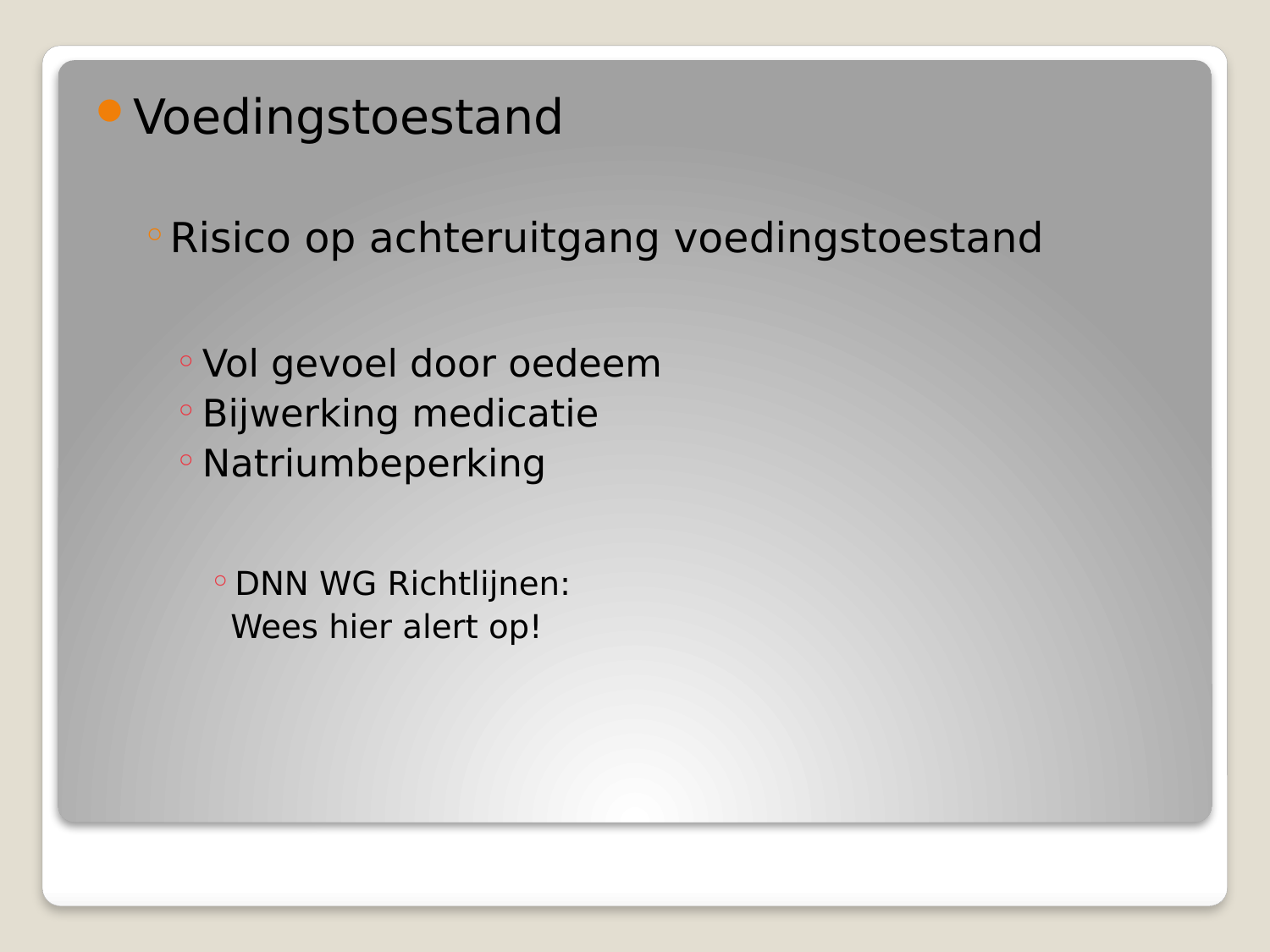

Voedingstoestand

Risico op achteruitgang voedingstoestand

Vol gevoel door oedeem
Bijwerking medicatie
Natriumbeperking

DNN WG Richtlijnen:
  Wees hier alert op!

#